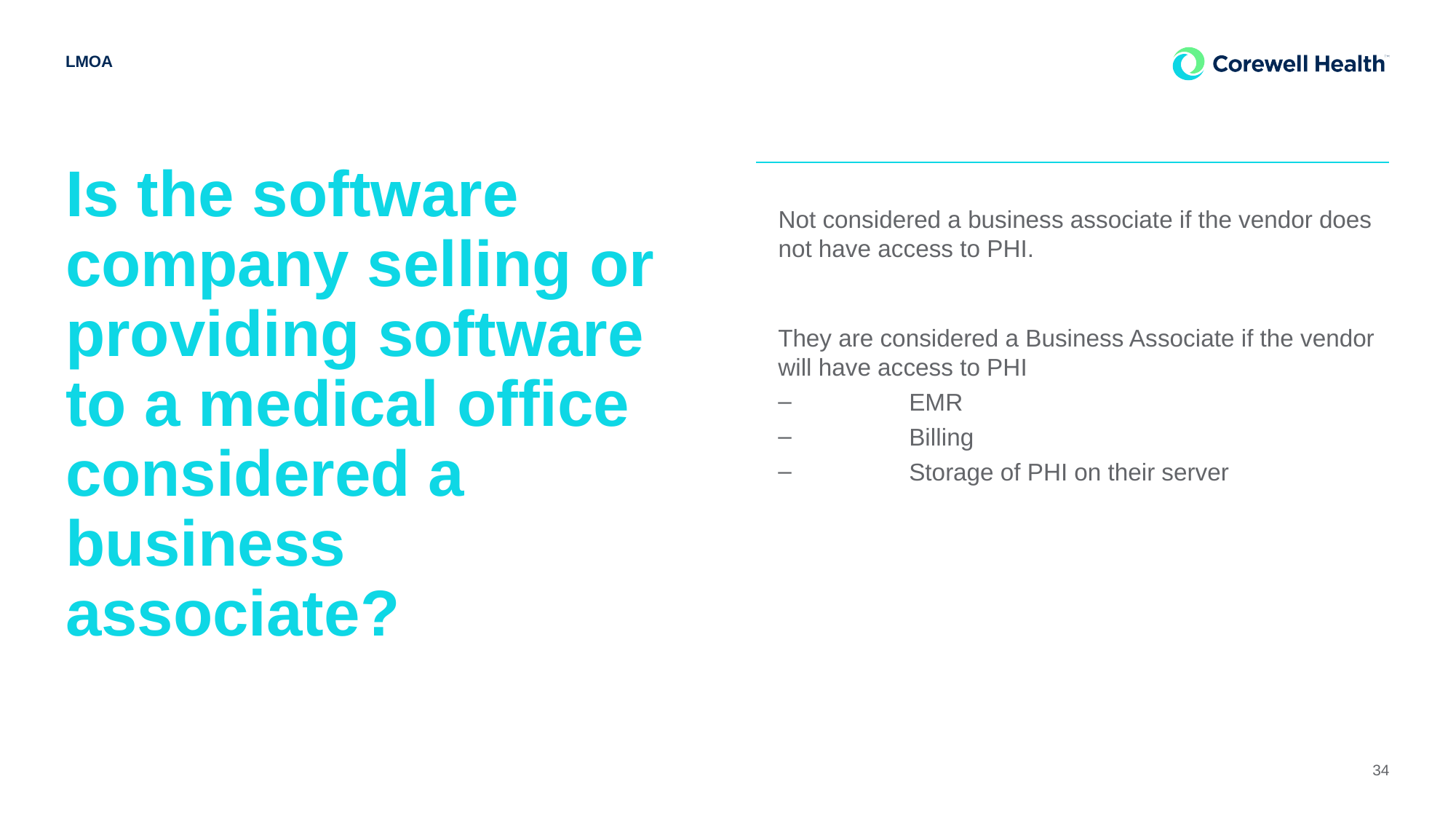

LMOA
# Is the software company selling or providing software to a medical office considered a business associate?
Not considered a business associate if the vendor does not have access to PHI.

They are considered a Business Associate if the vendor will have access to PHI
	EMR
	Billing
	Storage of PHI on their server

34